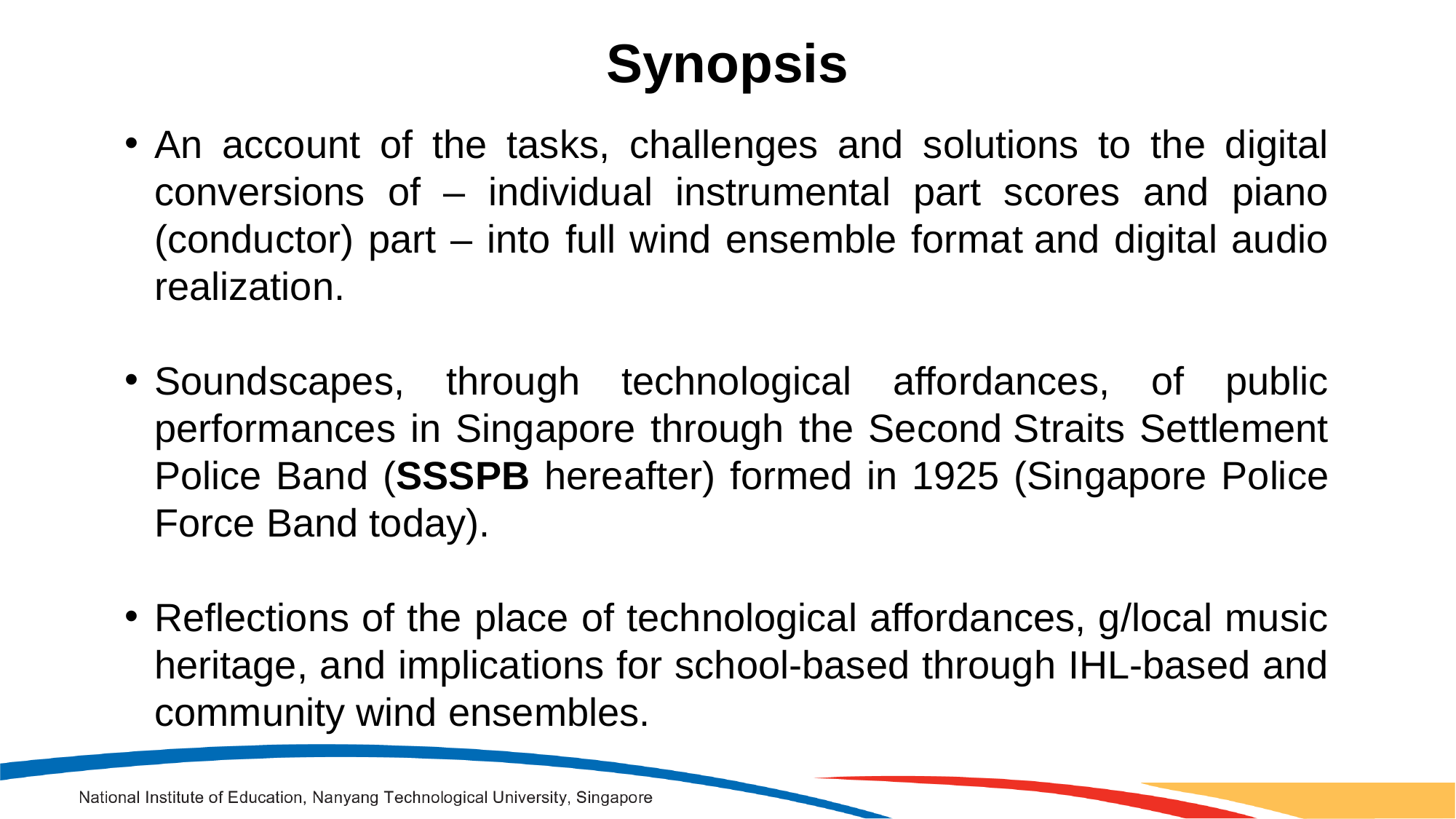

Synopsis
An account of the tasks, challenges and solutions to the digital conversions of – individual instrumental part scores and piano (conductor) part – into full wind ensemble format and digital audio realization.

Soundscapes, through technological affordances, of public performances in Singapore through the Second Straits Settlement Police Band (SSSPB hereafter) formed in 1925 (Singapore Police Force Band today).​

Reflections of the place of technological affordances, g/local music heritage, and implications for school-based through IHL-based and community wind ensembles.